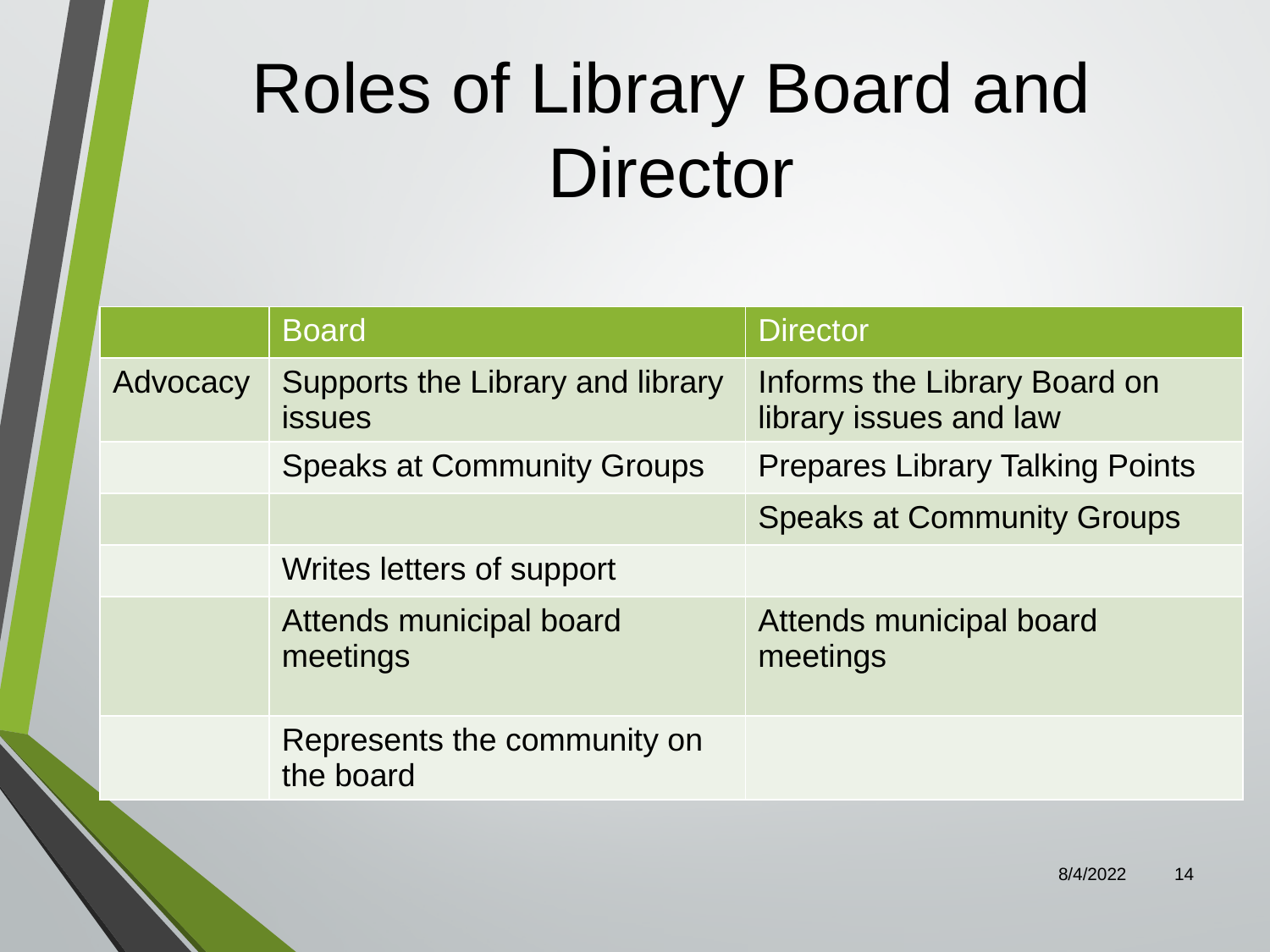

# Roles of Library Board and Director
|  | Board | Director |
| --- | --- | --- |
| Advocacy | Supports the Library and library issues | Informs the Library Board on library issues and law |
|  | Speaks at Community Groups | Prepares Library Talking Points |
|  |  | Speaks at Community Groups |
|  | Writes letters of support |  |
|  | Attends municipal board meetings | Attends municipal board meetings |
|  | Represents the community on the board |  |
8/4/2022
14